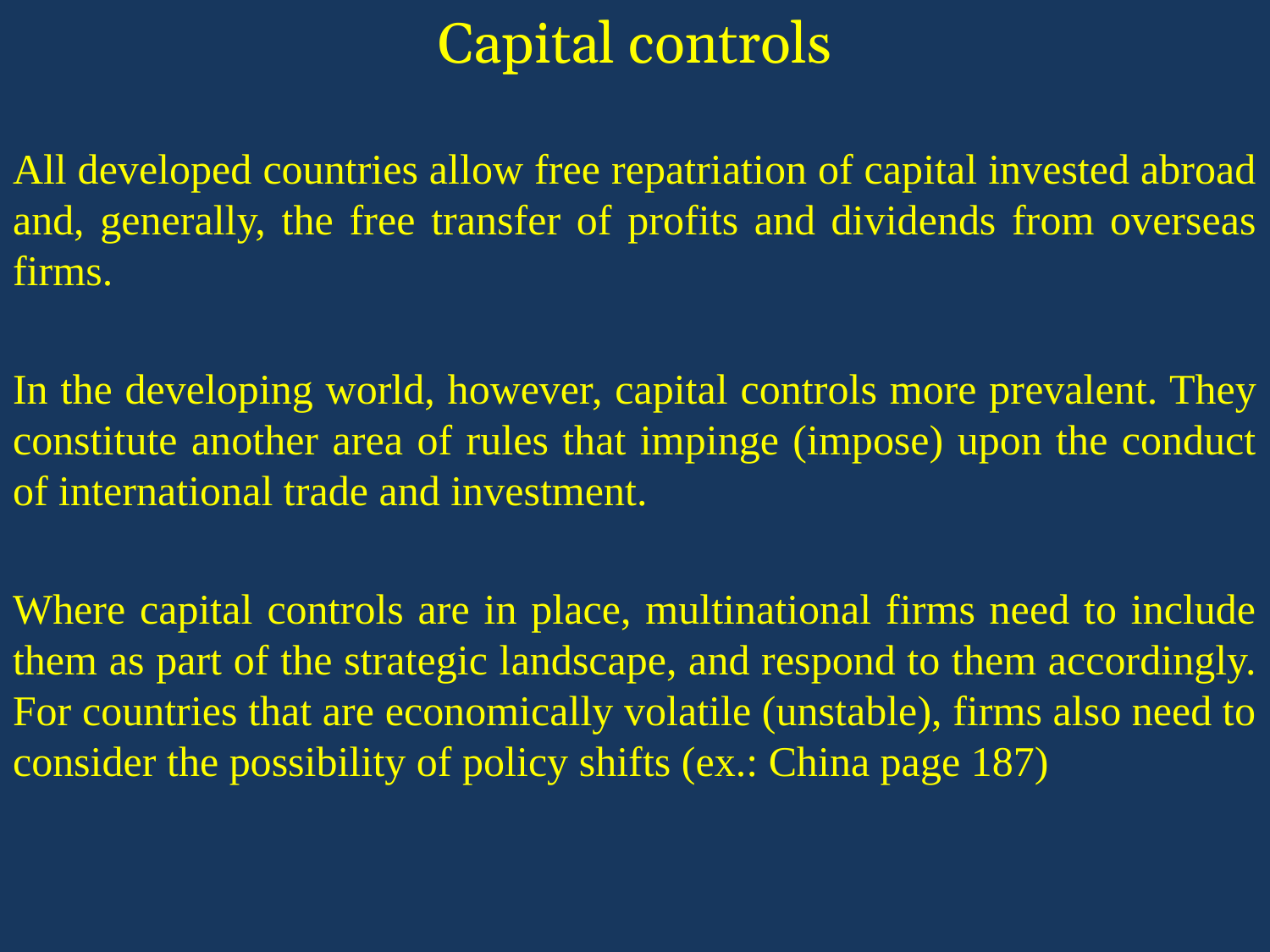

Capital controls

All developed countries allow free repatriation of capital invested abroad and, generally, the free transfer of profits and dividends from overseas firms.

In the developing world, however, capital controls more prevalent. They constitute another area of rules that impinge (impose) upon the conduct of international trade and investment.

Where capital controls are in place, multinational firms need to include them as part of the strategic landscape, and respond to them accordingly. For countries that are economically volatile (unstable), firms also need to consider the possibility of policy shifts (ex.: China page 187)